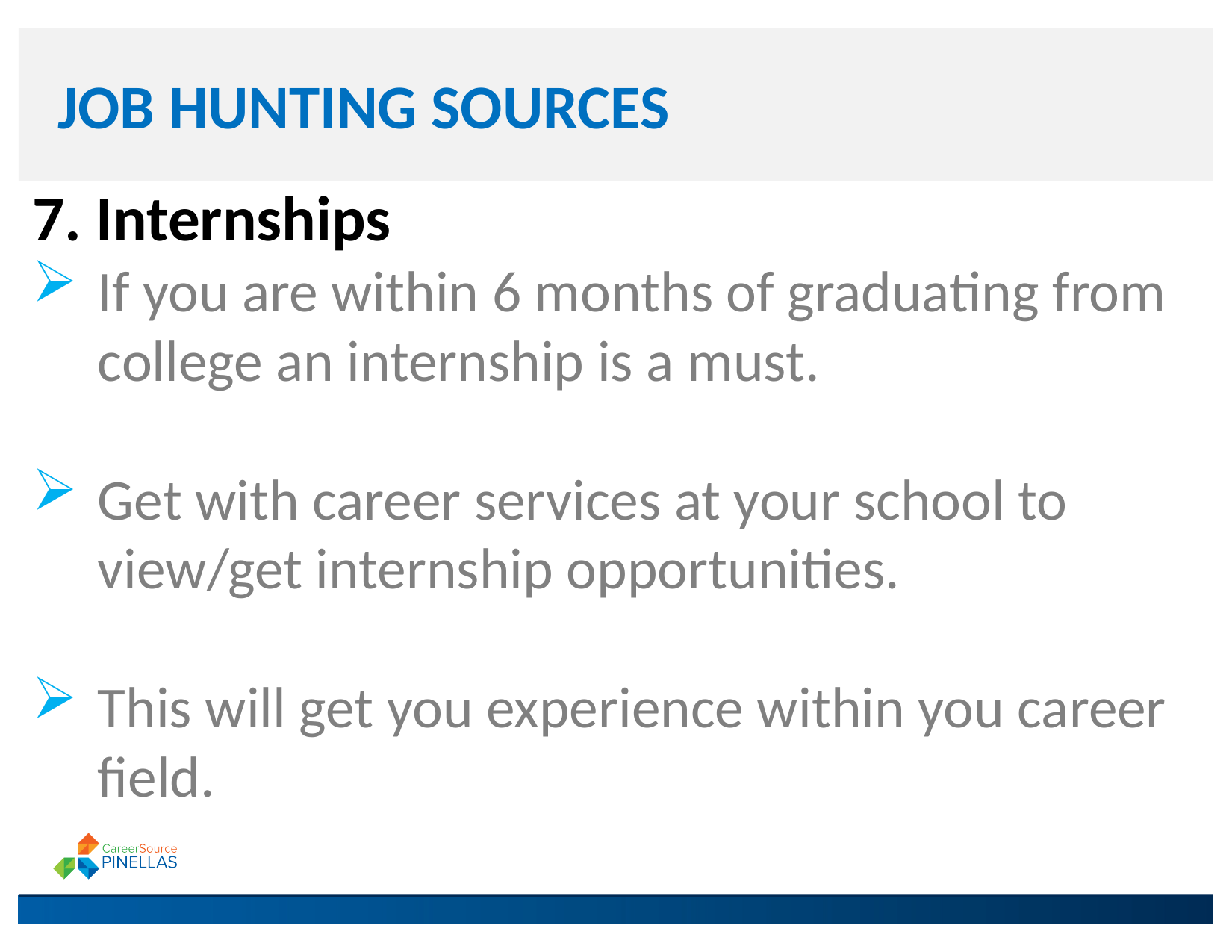

# JOB HUNTING SOURCES
7. Internships
If you are within 6 months of graduating from college an internship is a must.

Get with career services at your school to view/get internship opportunities.

This will get you experience within you career field.